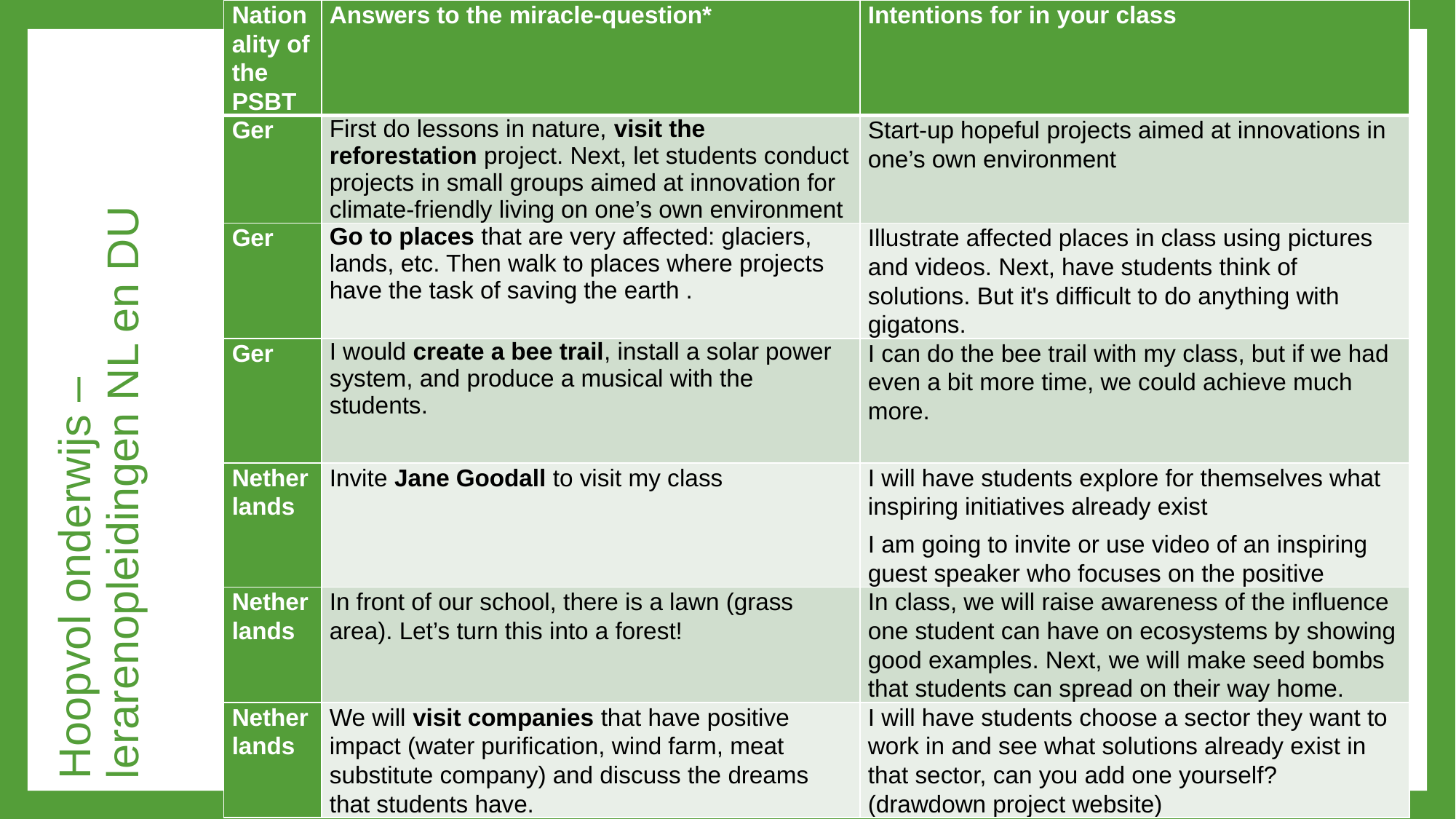

| Nationality of the PSBT | Answers to the miracle-question\* | Intentions for in your class |
| --- | --- | --- |
| Ger | First do lessons in nature, visit the reforestation project. Next, let students conduct projects in small groups aimed at innovation for climate-friendly living on one’s own environment | Start-up hopeful projects aimed at innovations in one’s own environment |
| Ger | Go to places that are very affected: glaciers, lands, etc. Then walk to places where projects have the task of saving the earth . | Illustrate affected places in class using pictures and videos. Next, have students think of solutions. But it's difficult to do anything with gigatons. |
| Ger | I would create a bee trail, install a solar power system, and produce a musical with the students. | I can do the bee trail with my class, but if we had even a bit more time, we could achieve much more. |
| Netherlands | Invite Jane Goodall to visit my class | I will have students explore for themselves what inspiring initiatives already exist I am going to invite or use video of an inspiring guest speaker who focuses on the positive |
| Netherlands | In front of our school, there is a lawn (grass area). Let’s turn this into a forest! | In class, we will raise awareness of the influence one student can have on ecosystems by showing good examples. Next, we will make seed bombs that students can spread on their way home. |
| Netherlands | We will visit companies that have positive impact (water purification, wind farm, meat substitute company) and discuss the dreams that students have. | I will have students choose a sector they want to work in and see what solutions already exist in that sector, can you add one yourself? (drawdown project website) |
# Hoopvol onderwijs – lerarenopleidingen NL en DU